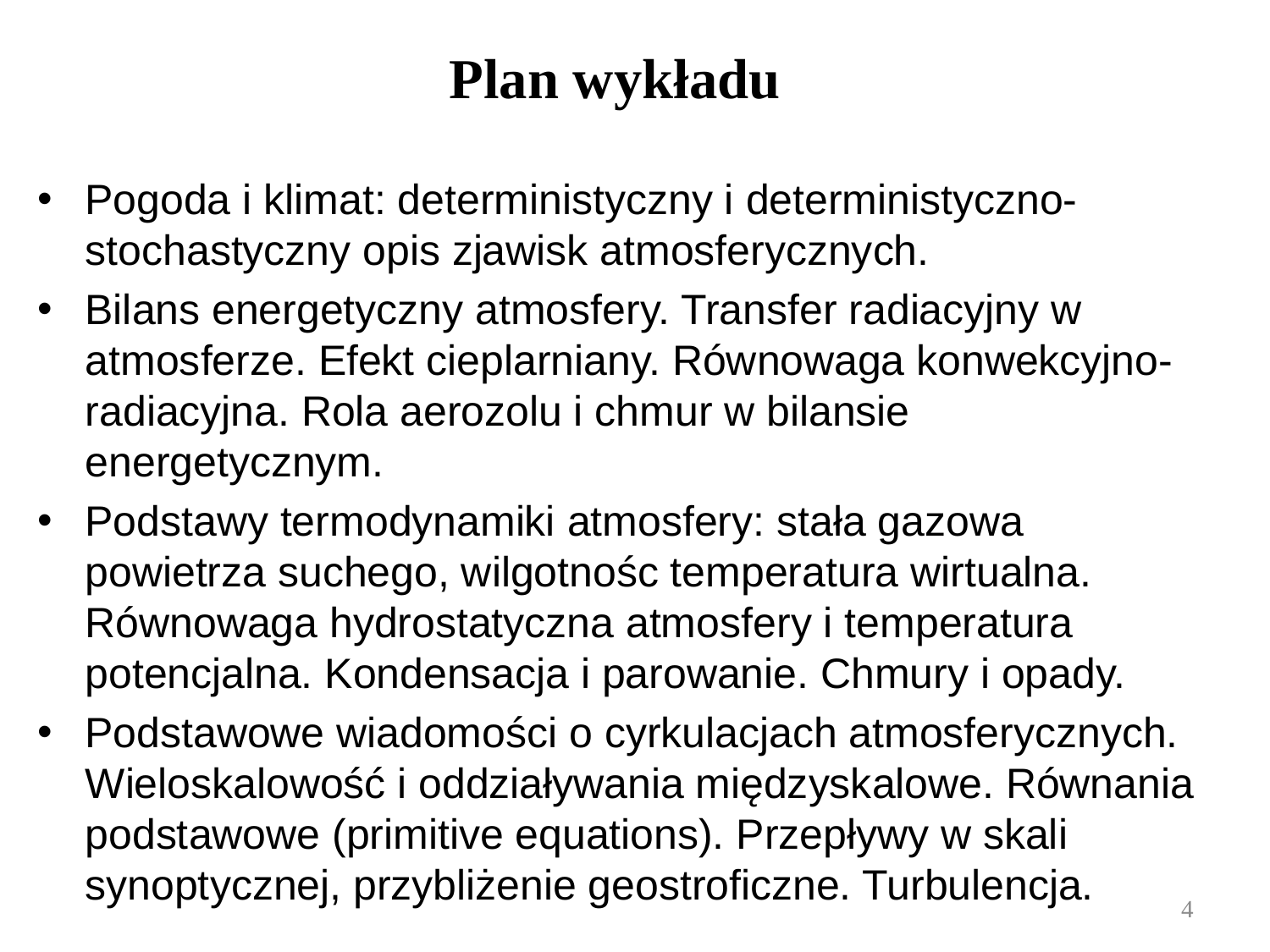

Plan wykładu
Pogoda i klimat: deterministyczny i deterministyczno-stochastyczny opis zjawisk atmosferycznych.
Bilans energetyczny atmosfery. Transfer radiacyjny w atmosferze. Efekt cieplarniany. Równowaga konwekcyjno-radiacyjna. Rola aerozolu i chmur w bilansie energetycznym.
Podstawy termodynamiki atmosfery: stała gazowa powietrza suchego, wilgotnośc temperatura wirtualna. Równowaga hydrostatyczna atmosfery i temperatura potencjalna. Kondensacja i parowanie. Chmury i opady.
Podstawowe wiadomości o cyrkulacjach atmosferycznych. Wieloskalowość i oddziaływania międzyskalowe. Równania podstawowe (primitive equations). Przepływy w skali synoptycznej, przybliżenie geostroficzne. Turbulencja.

4